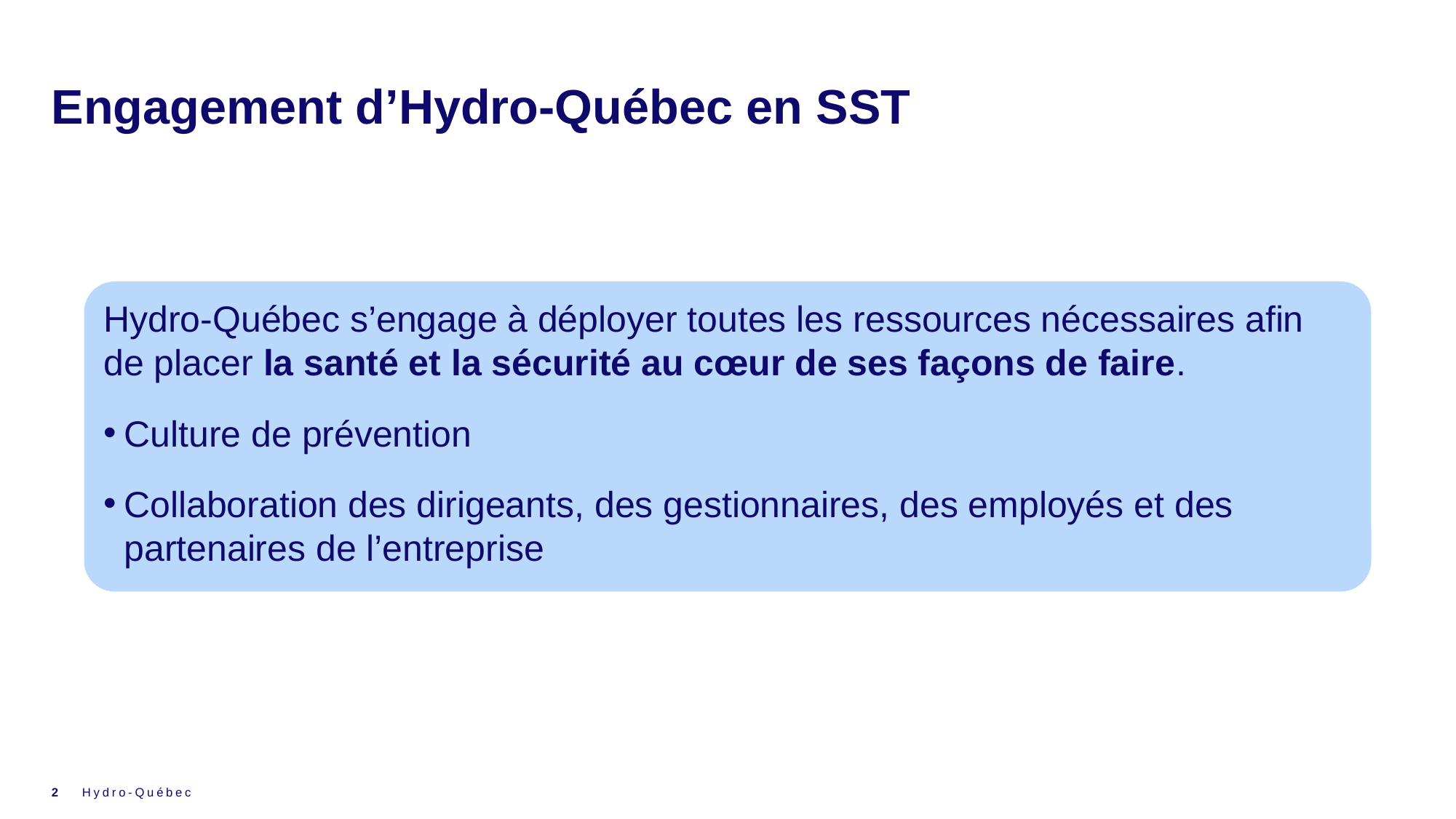

Engagement d’Hydro-Québec en SST
Hydro-Québec s’engage à déployer toutes les ressources nécessaires afin de placer la santé et la sécurité au cœur de ses façons de faire.
Culture de prévention
Collaboration des dirigeants, des gestionnaires, des employés et des partenaires de l’entreprise